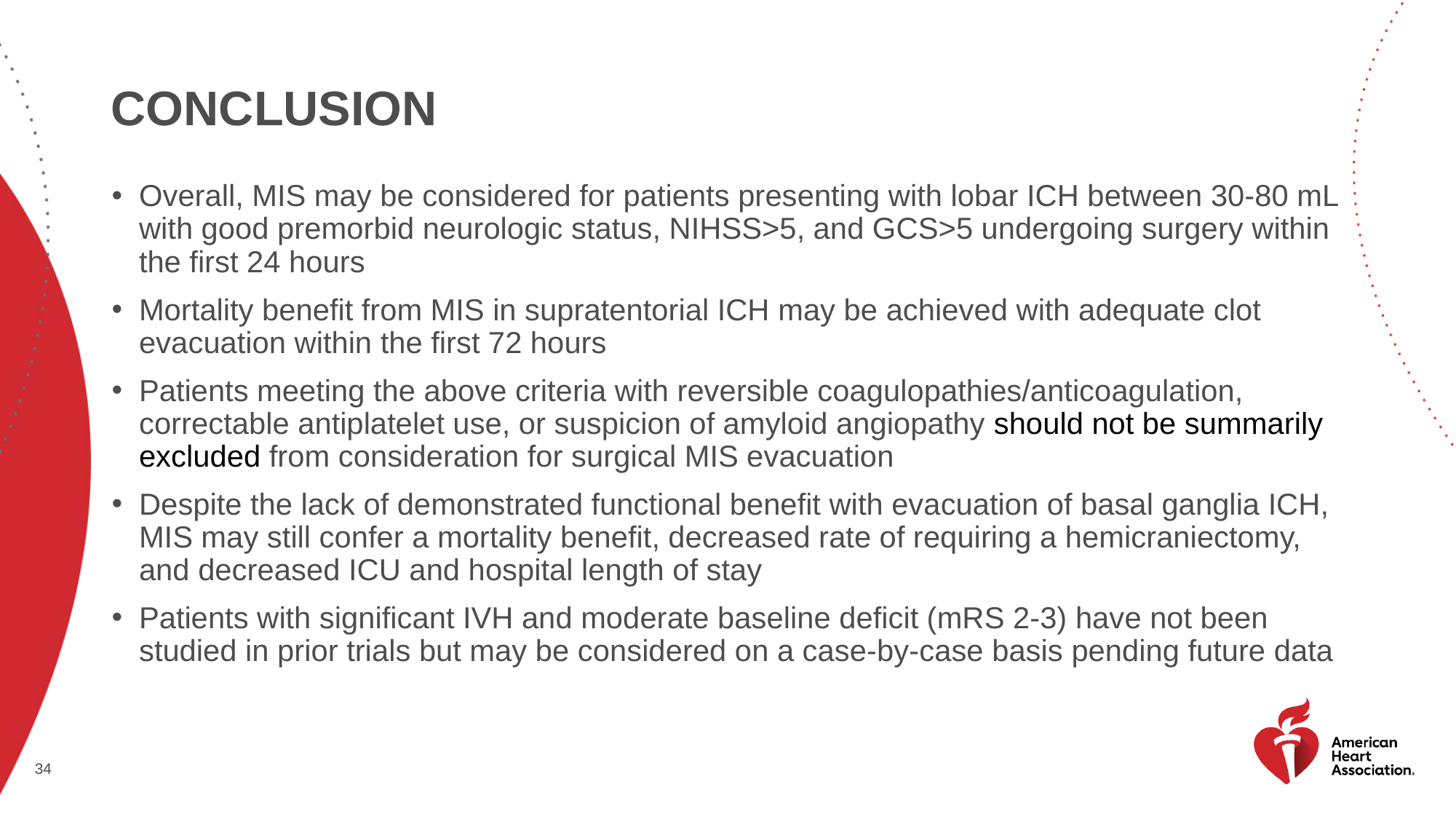

# Conclusion
Overall, MIS may be considered for patients presenting with lobar ICH between 30-80 mL with good premorbid neurologic status, NIHSS>5, and GCS>5 undergoing surgery within the first 24 hours
Mortality benefit from MIS in supratentorial ICH may be achieved with adequate clot evacuation within the first 72 hours
Patients meeting the above criteria with reversible coagulopathies/anticoagulation, correctable antiplatelet use, or suspicion of amyloid angiopathy should not be summarily excluded from consideration for surgical MIS evacuation
Despite the lack of demonstrated functional benefit with evacuation of basal ganglia ICH, MIS may still confer a mortality benefit, decreased rate of requiring a hemicraniectomy, and decreased ICU and hospital length of stay
Patients with significant IVH and moderate baseline deficit (mRS 2-3) have not been studied in prior trials but may be considered on a case-by-case basis pending future data